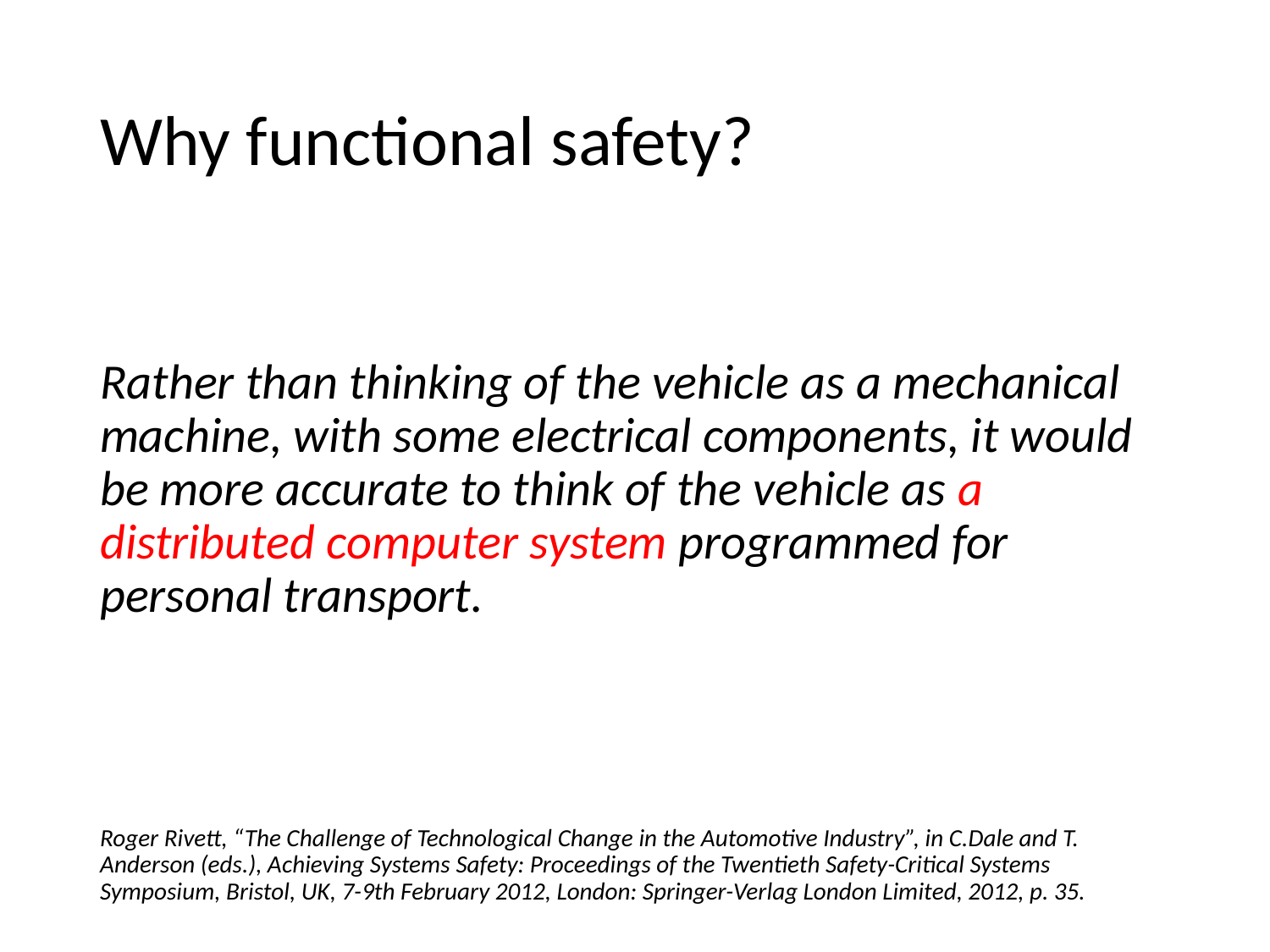

# Why functional safety?
Rather than thinking of the vehicle as a mechanical machine, with some electrical components, it would be more accurate to think of the vehicle as a distributed computer system programmed for personal transport.
Roger Rivett, “The Challenge of Technological Change in the Automotive Industry”, in C.Dale and T. Anderson (eds.), Achieving Systems Safety: Proceedings of the Twentieth Safety-Critical Systems Symposium, Bristol, UK, 7-9th February 2012, London: Springer-Verlag London Limited, 2012, p. 35.